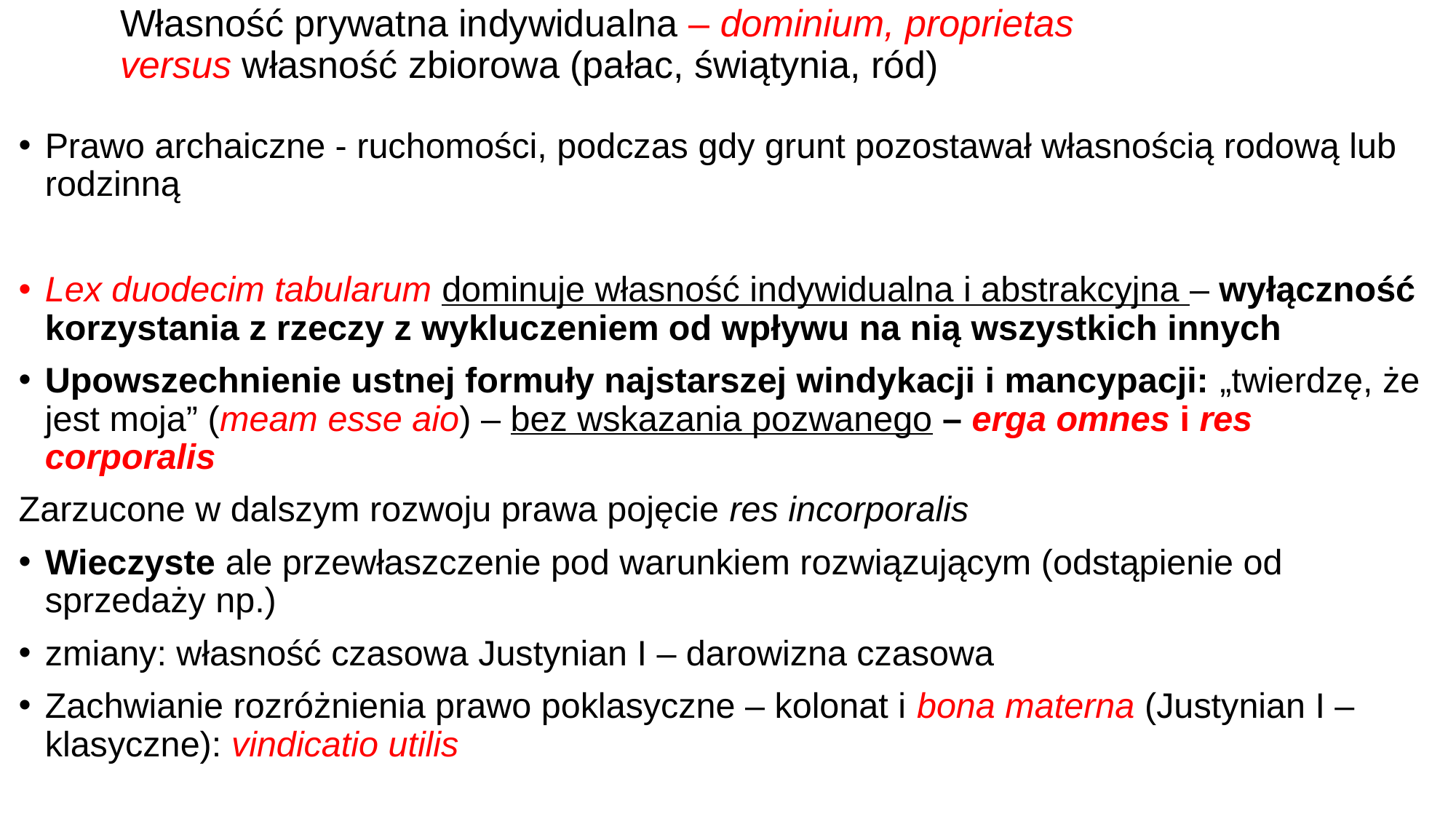

# Własność prywatna indywidualna – dominium, proprietas versus własność zbiorowa (pałac, świątynia, ród)
Prawo archaiczne - ruchomości, podczas gdy grunt pozostawał własnością rodową lub rodzinną

Lex duodecim tabularum dominuje własność indywidualna i abstrakcyjna – wyłączność korzystania z rzeczy z wykluczeniem od wpływu na nią wszystkich innych
Upowszechnienie ustnej formuły najstarszej windykacji i mancypacji: „twierdzę, że jest moja” (meam esse aio) – bez wskazania pozwanego – erga omnes i res corporalis
Zarzucone w dalszym rozwoju prawa pojęcie res incorporalis
Wieczyste ale przewłaszczenie pod warunkiem rozwiązującym (odstąpienie od sprzedaży np.)
zmiany: własność czasowa Justynian I – darowizna czasowa
Zachwianie rozróżnienia prawo poklasyczne – kolonat i bona materna (Justynian I – klasyczne): vindicatio utilis